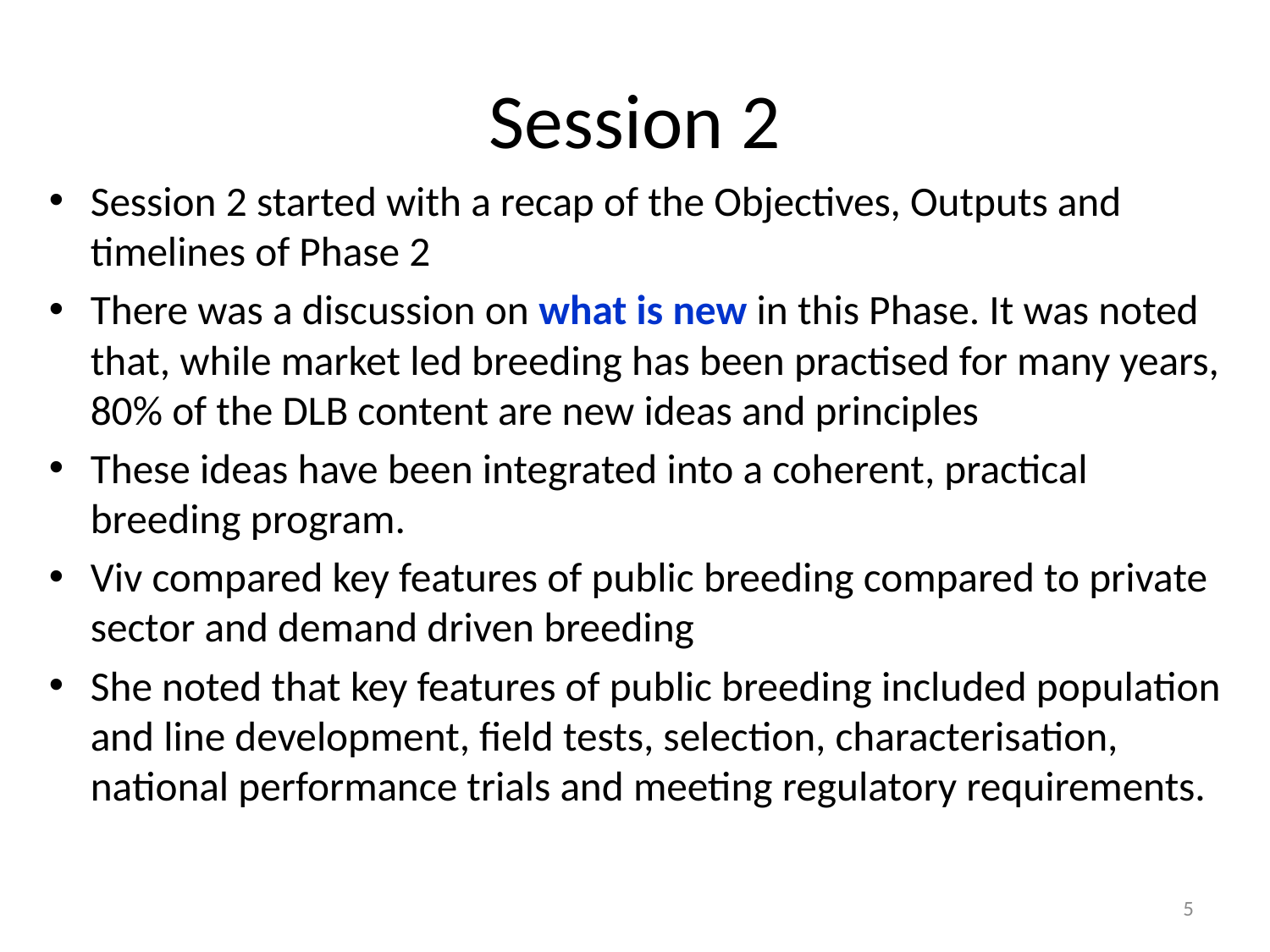

# Session 2
Session 2 started with a recap of the Objectives, Outputs and timelines of Phase 2
There was a discussion on what is new in this Phase. It was noted that, while market led breeding has been practised for many years, 80% of the DLB content are new ideas and principles
These ideas have been integrated into a coherent, practical breeding program.
Viv compared key features of public breeding compared to private sector and demand driven breeding
She noted that key features of public breeding included population and line development, field tests, selection, characterisation, national performance trials and meeting regulatory requirements.
5